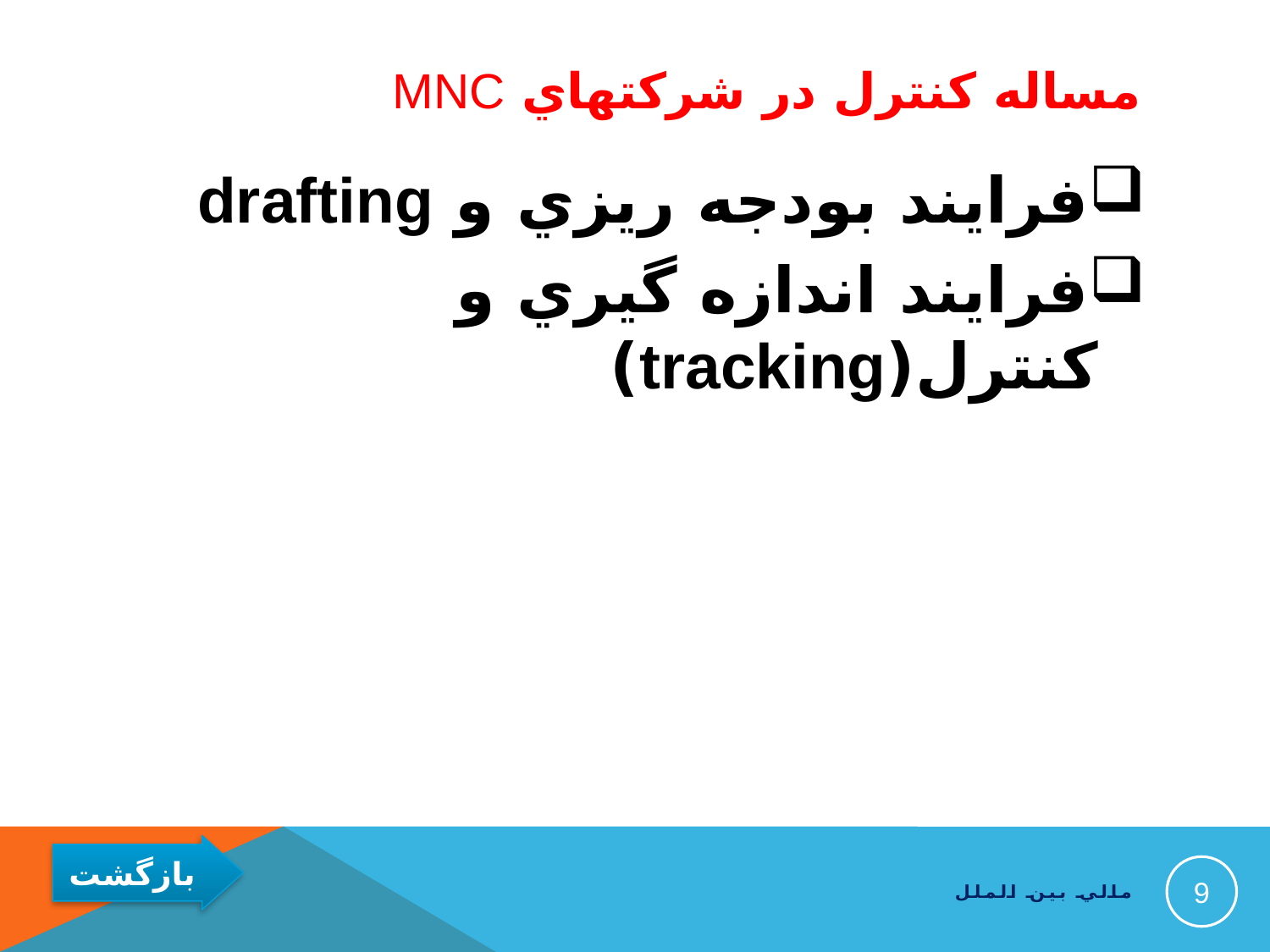

# مساله كنترل در شركتهاي mnc
فرايند بودجه ريزي و drafting
فرايند اندازه گيري و كنترل(tracking)

9
مالي بين الملل